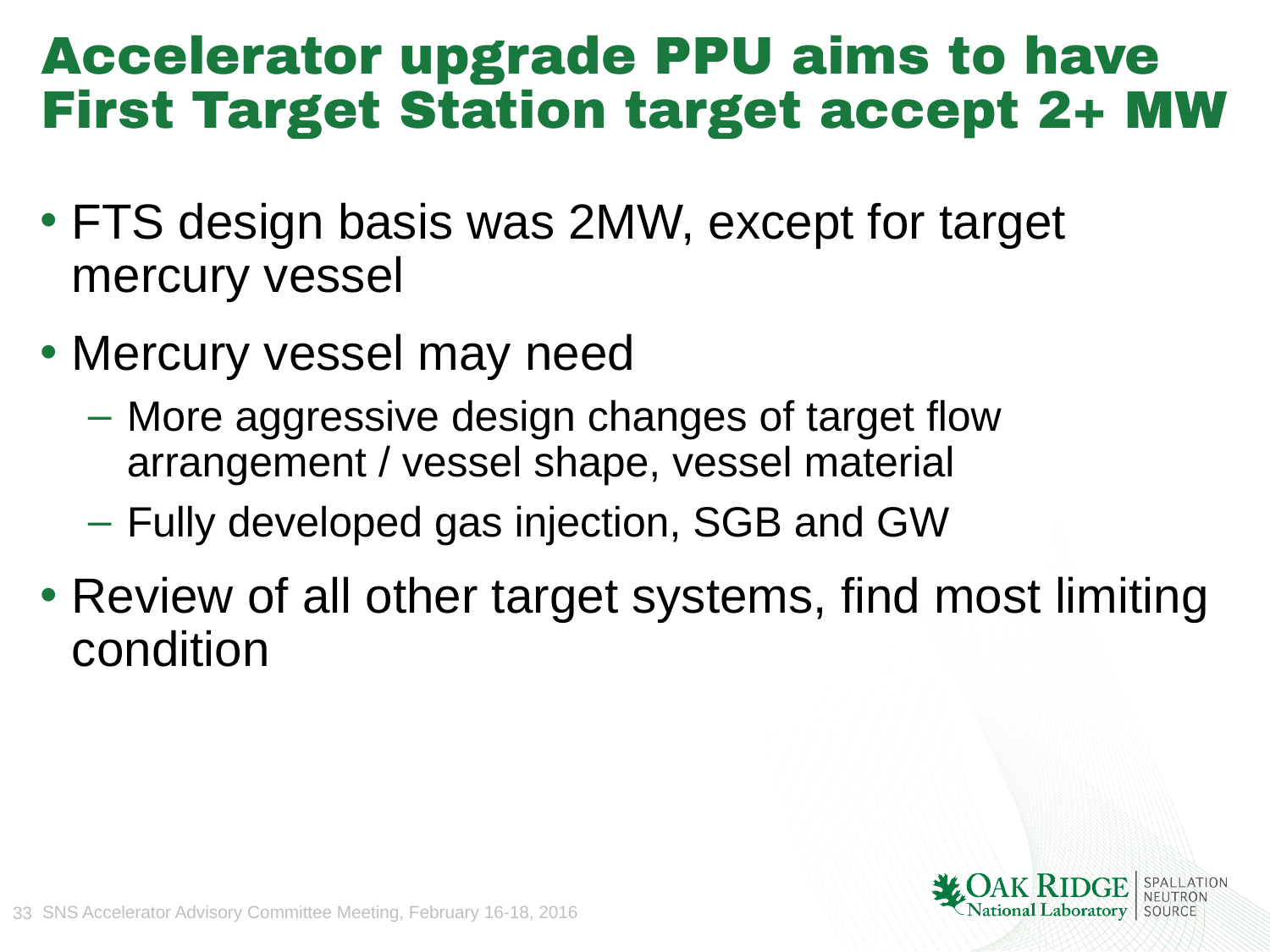

# Accelerator upgrade PPU aims to have First Target Station target accept 2+ MW
FTS design basis was 2MW, except for target mercury vessel
Mercury vessel may need
More aggressive design changes of target flow arrangement / vessel shape, vessel material
Fully developed gas injection, SGB and GW
Review of all other target systems, find most limiting condition